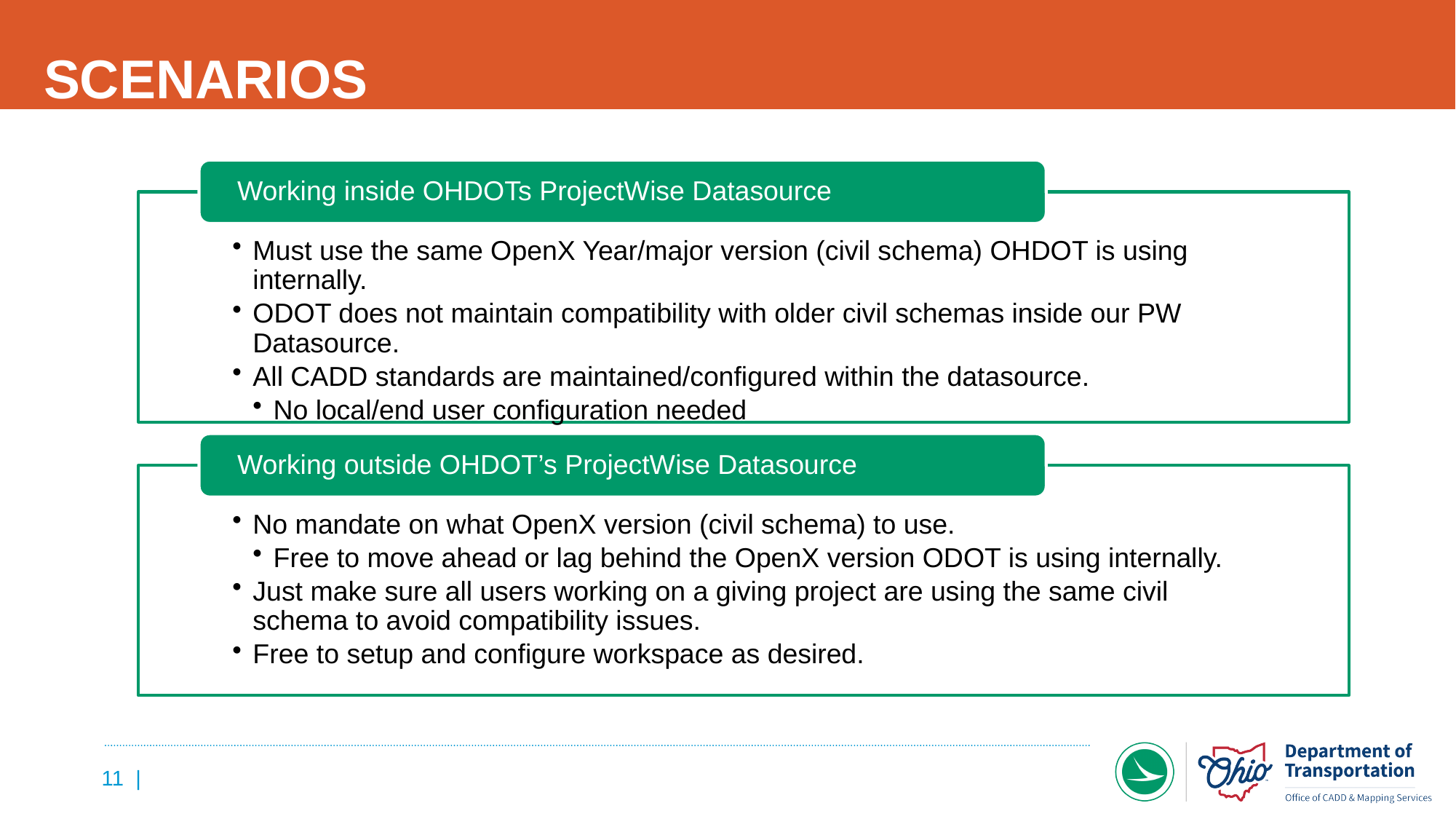

# Scenarios
Must use the same OpenX Year/major version (civil schema) OHDOT is using internally.
ODOT does not maintain compatibility with older civil schemas inside our PW Datasource.
All CADD standards are maintained/configured within the datasource.
No local/end user configuration needed
Simply load the dgn file with the correct version
Working inside OHDOTs ProjectWise Datasource
No mandate on what OpenX version (civil schema) to use.
Free to move ahead or lag behind the OpenX version ODOT is using internally.
Just make sure all users working on a giving project are using the same civil schema to avoid compatibility issues.
Free to setup and configure workspace as desired.
Working outside OHDOT’s ProjectWise Datasource